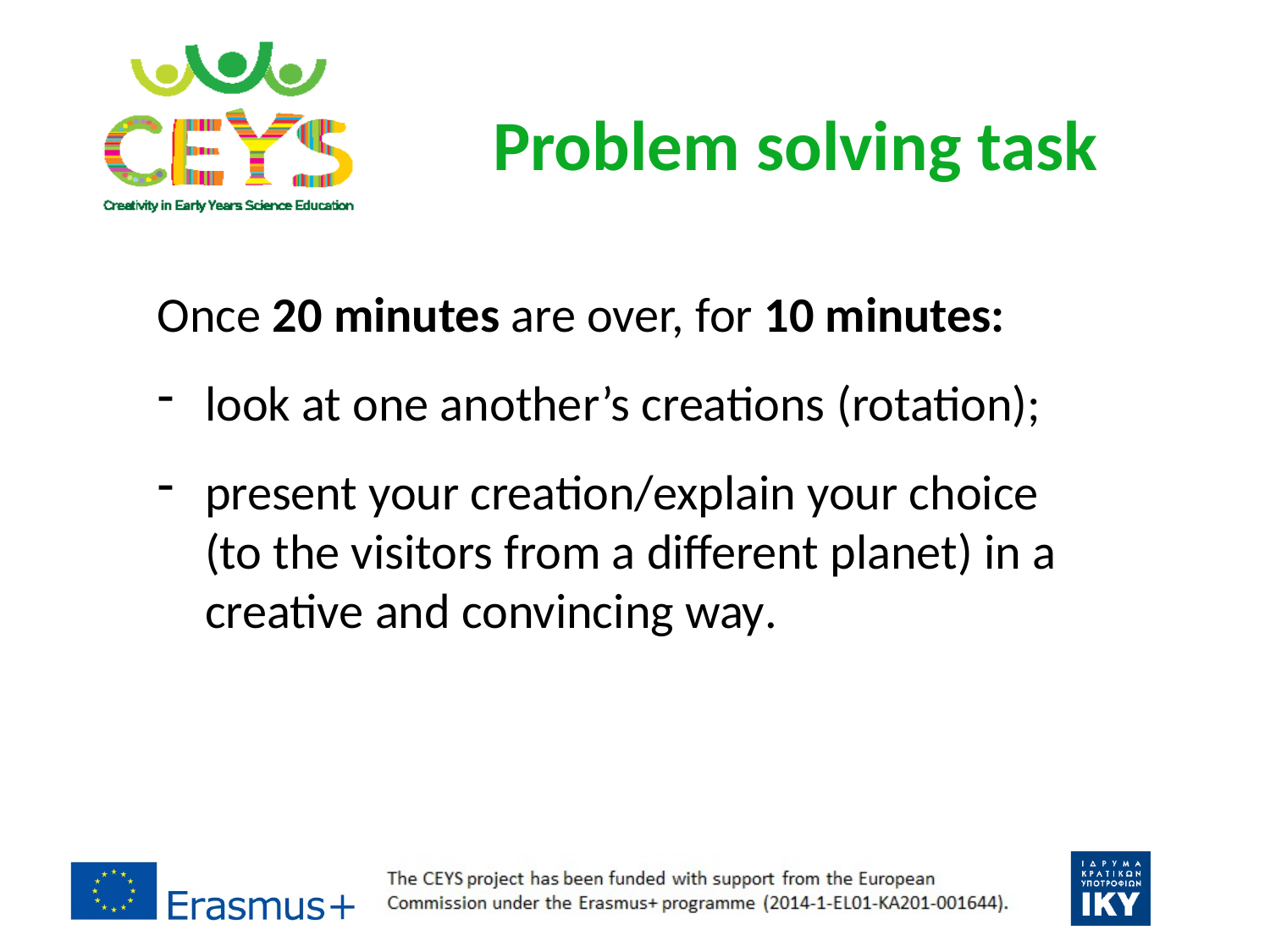

Problem solving task

Once 20 minutes are over, for 10 minutes:

look at one another’s creations (rotation);

present your creation/explain your choice (to the visitors from a different planet) in a creative and convincing way.